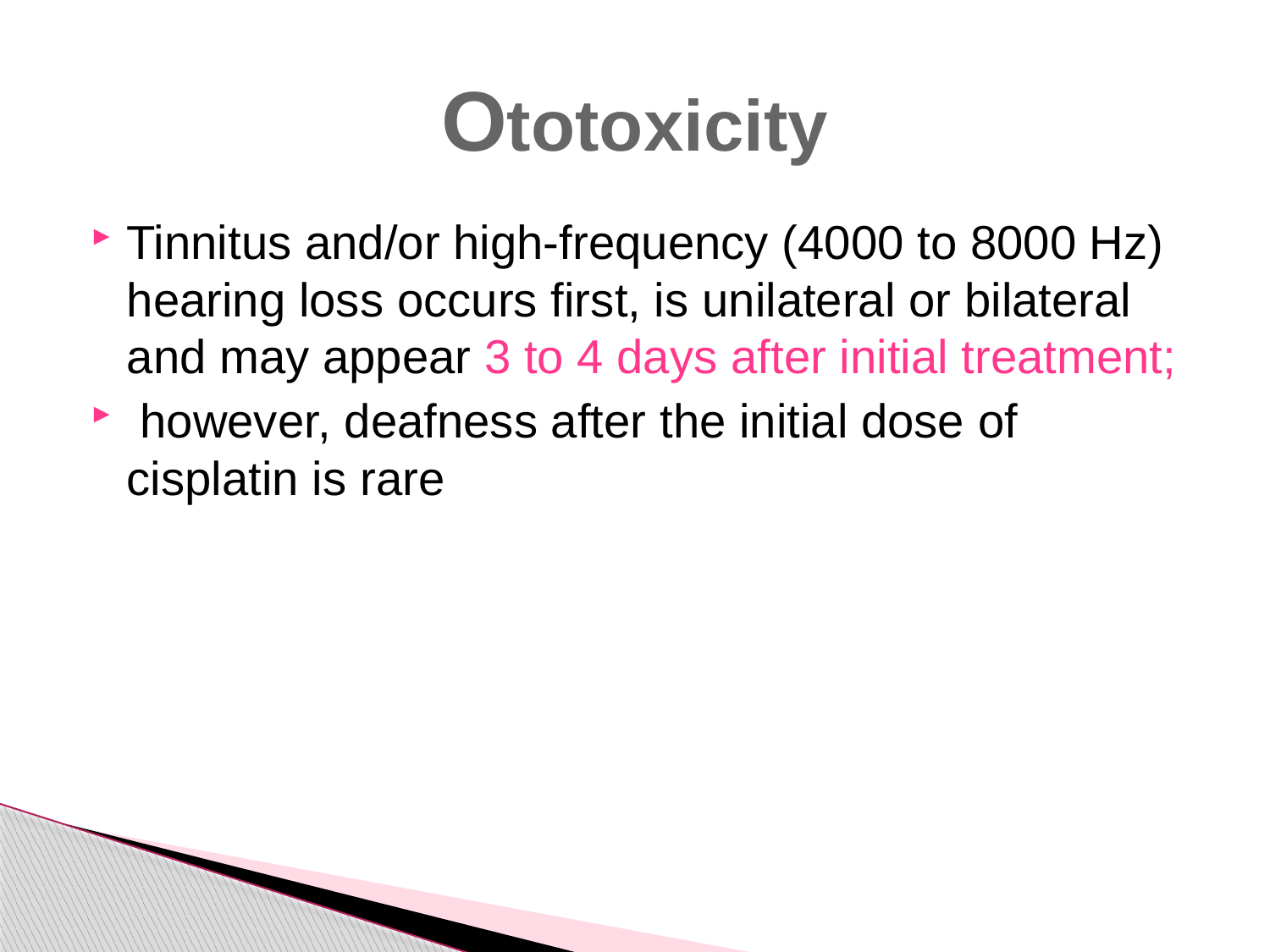

# Ototoxicity
Tinnitus and/or high-frequency (4000 to 8000 Hz) hearing loss occurs first, is unilateral or bilateral and may appear 3 to 4 days after initial treatment;
 however, deafness after the initial dose of cisplatin is rare